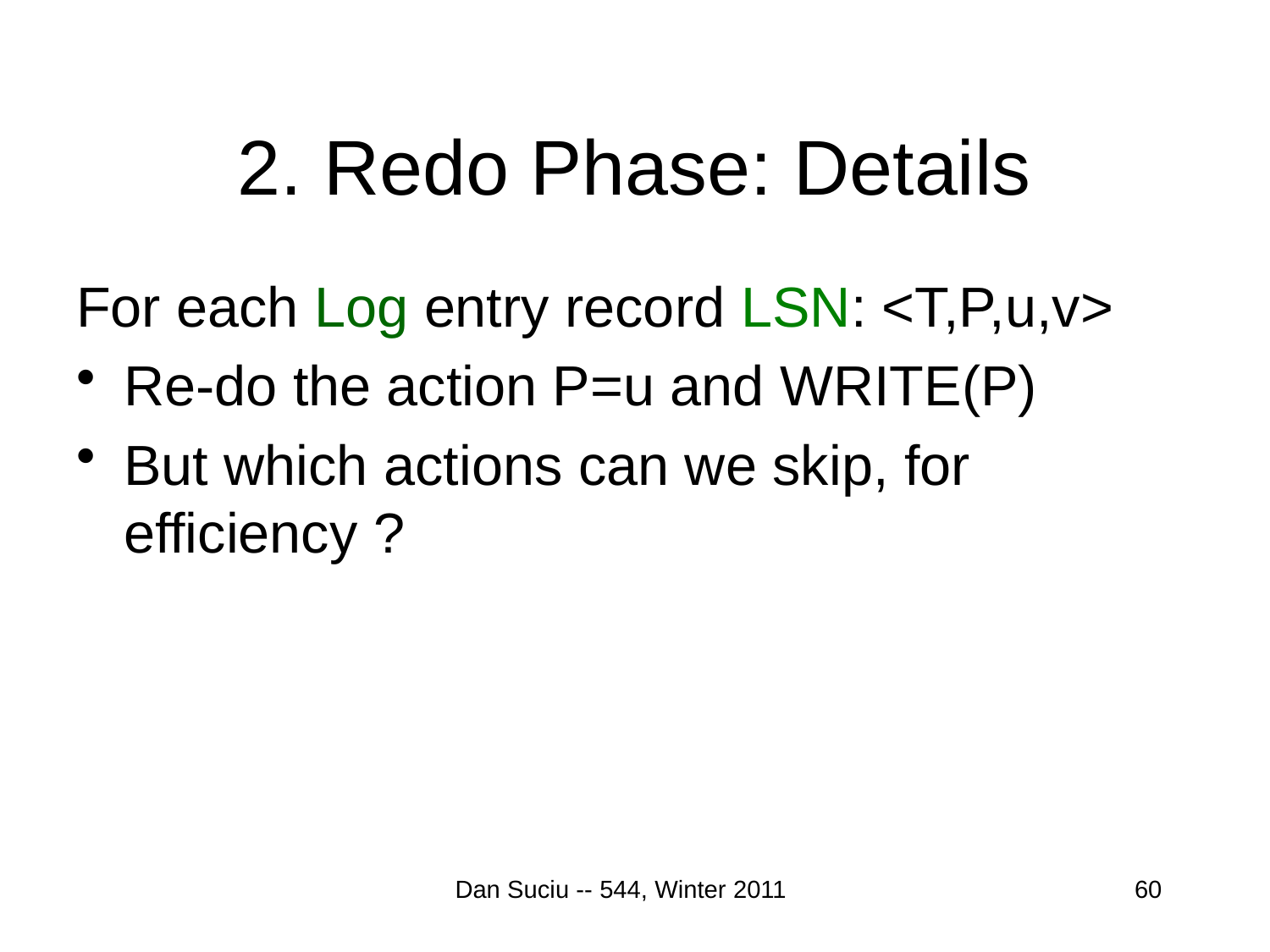

# 2. Redo Phase: Details
For each Log entry record LSN: <T,P,u,v>
Re-do the action P=u and WRITE(P)
But which actions can we skip, for efficiency ?
Dan Suciu -- 544, Winter 2011
60